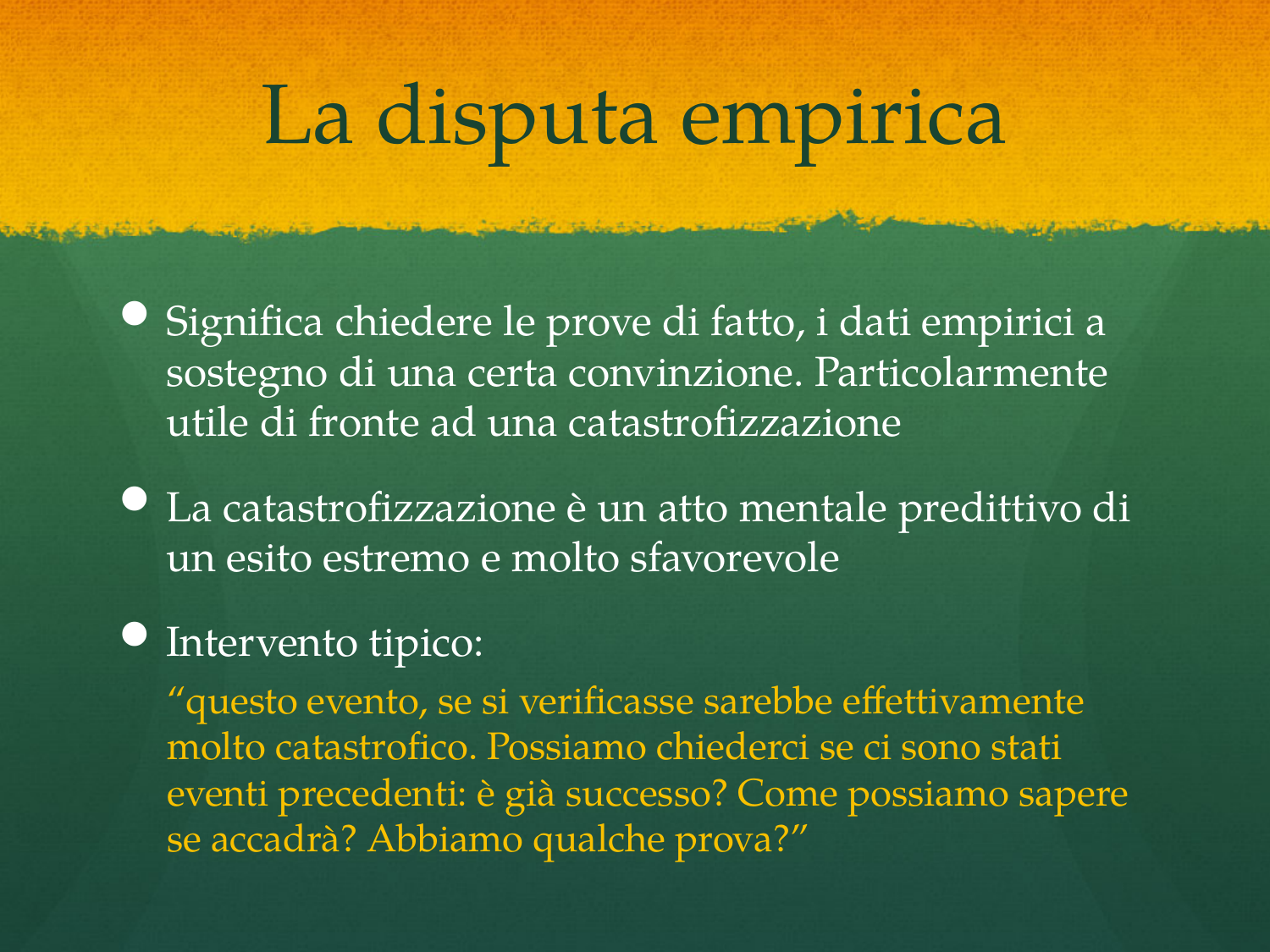

# La disputa empirica
Significa chiedere le prove di fatto, i dati empirici a sostegno di una certa convinzione. Particolarmente utile di fronte ad una catastrofizzazione
La catastrofizzazione è un atto mentale predittivo di un esito estremo e molto sfavorevole
Intervento tipico:
“questo evento, se si verificasse sarebbe effettivamente molto catastrofico. Possiamo chiederci se ci sono stati eventi precedenti: è già successo? Come possiamo sapere se accadrà? Abbiamo qualche prova?”